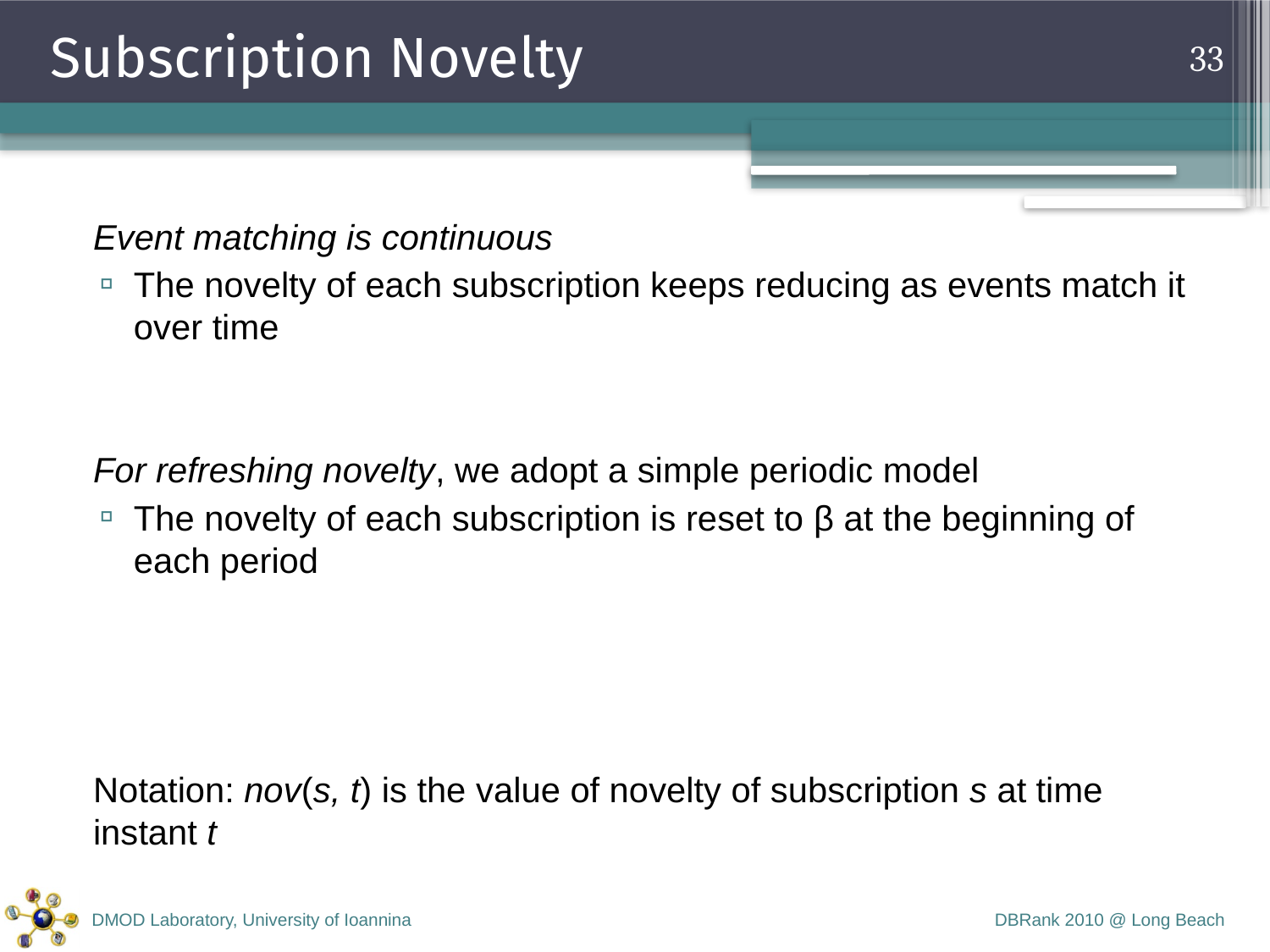

# Subscription Novelty
33
	Event matching is continuous
The novelty of each subscription keeps reducing as events match it over time

	For refreshing novelty, we adopt a simple periodic model
The novelty of each subscription is reset to β at the beginning of each period

	Notation: nov(s, t) is the value of novelty of subscription s at time instant t